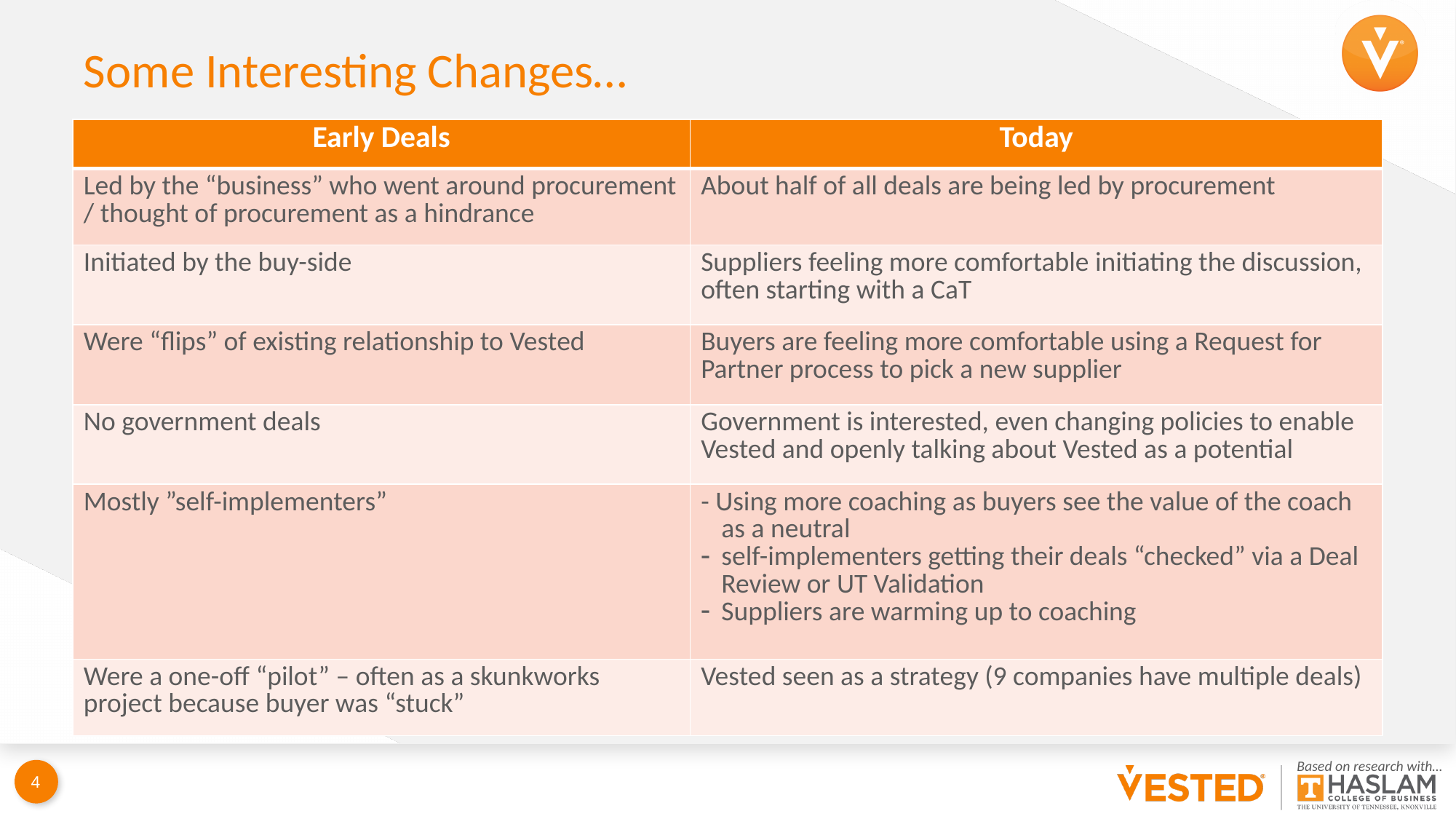

# Some Interesting Changes…
| Early Deals | Today |
| --- | --- |
| Led by the “business” who went around procurement / thought of procurement as a hindrance | About half of all deals are being led by procurement |
| Initiated by the buy-side | Suppliers feeling more comfortable initiating the discussion, often starting with a CaT |
| Were “flips” of existing relationship to Vested | Buyers are feeling more comfortable using a Request for Partner process to pick a new supplier |
| No government deals | Government is interested, even changing policies to enable Vested and openly talking about Vested as a potential |
| Mostly ”self-implementers” | - Using more coaching as buyers see the value of the coach as a neutral self-implementers getting their deals “checked” via a Deal Review or UT Validation Suppliers are warming up to coaching |
| Were a one-off “pilot” – often as a skunkworks project because buyer was “stuck” | Vested seen as a strategy (9 companies have multiple deals) |